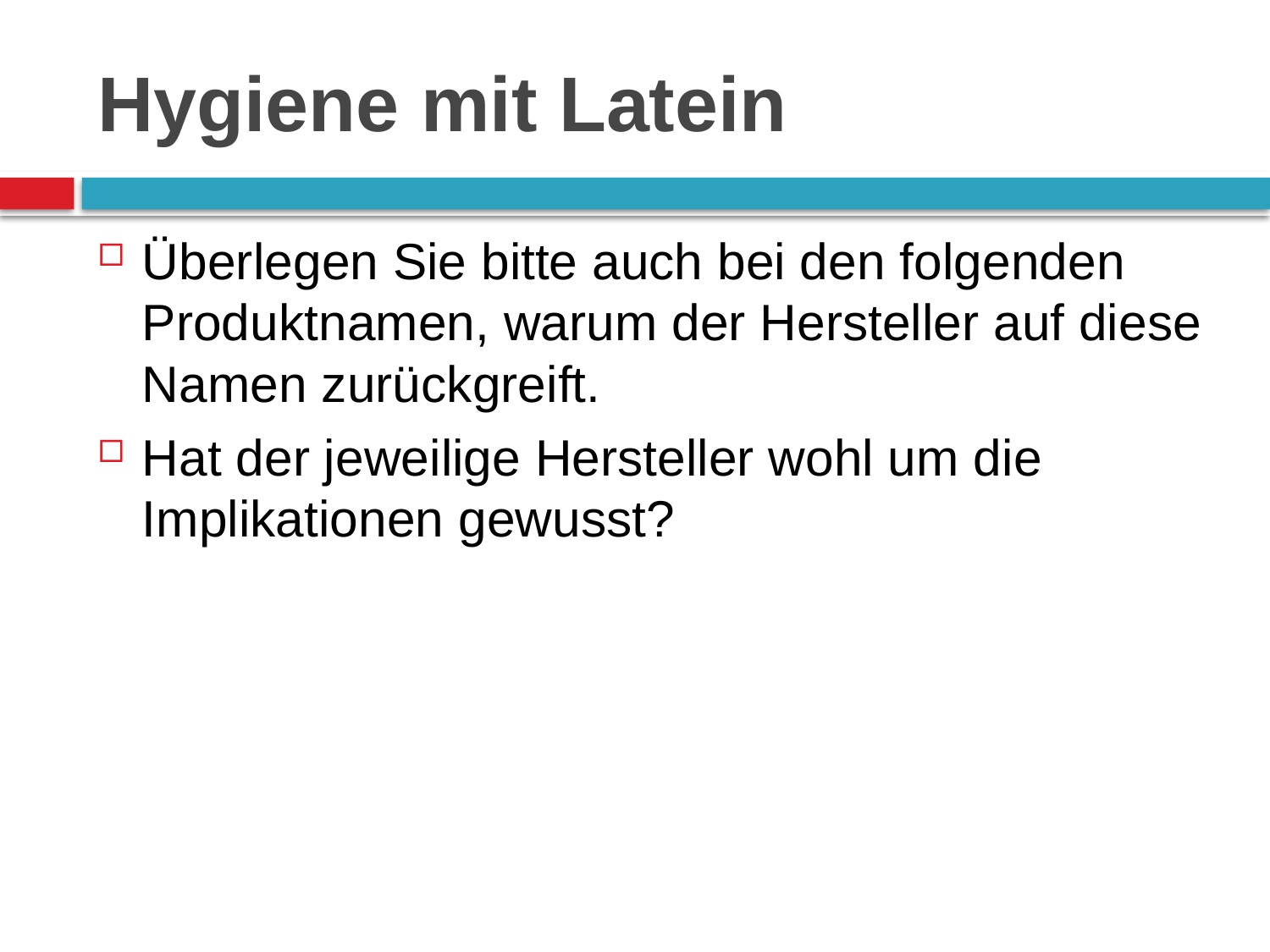

# Hygiene mit Latein
Überlegen Sie bitte auch bei den folgenden Produktnamen, warum der Hersteller auf diese Namen zurückgreift.
Hat der jeweilige Hersteller wohl um die Implikationen gewusst?